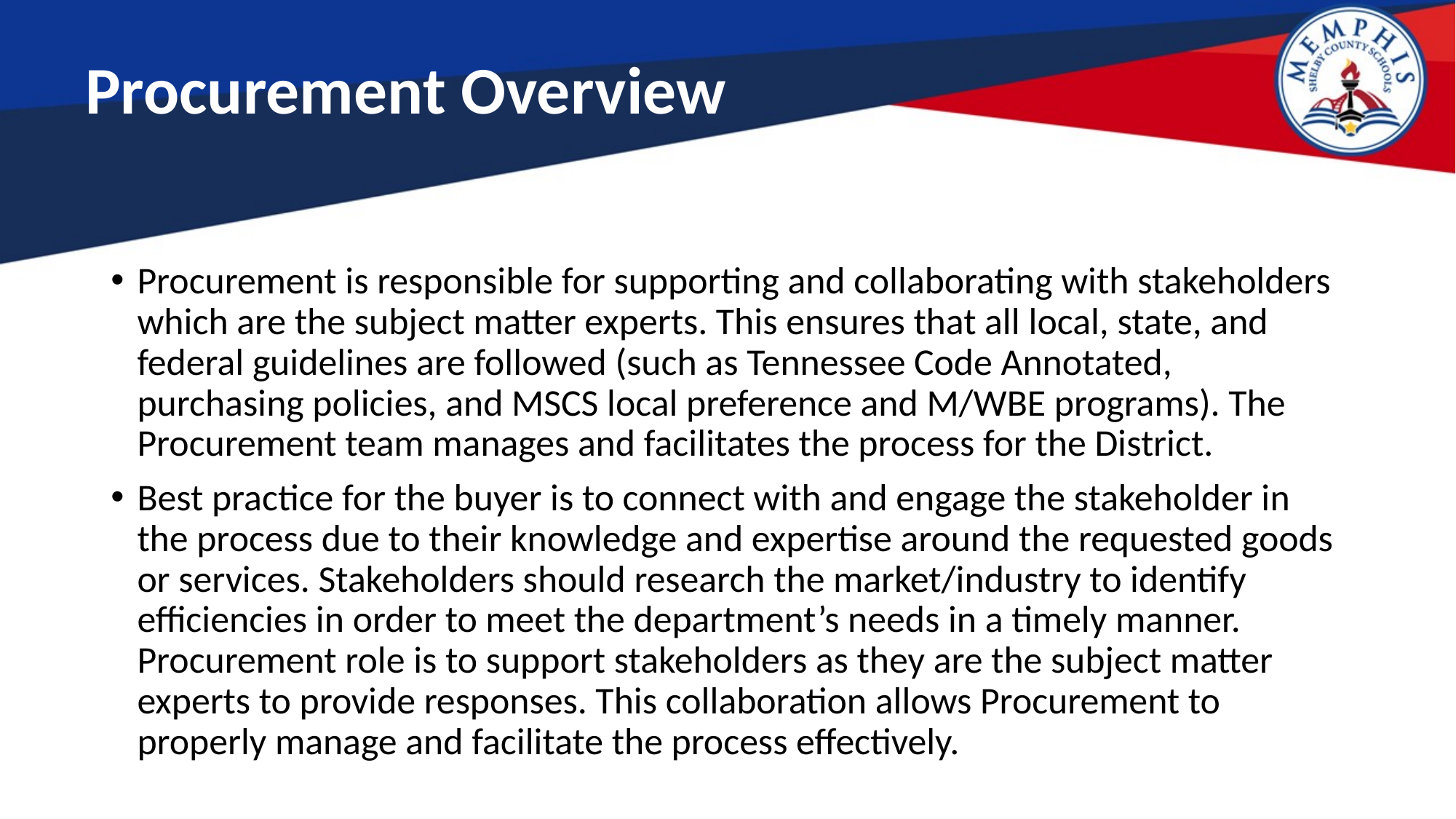

# Procurement Overview
Procurement is responsible for supporting and collaborating with stakeholders which are the subject matter experts. This ensures that all local, state, and federal guidelines are followed (such as Tennessee Code Annotated, purchasing policies, and MSCS local preference and M/WBE programs). The Procurement team manages and facilitates the process for the District.
Best practice for the buyer is to connect with and engage the stakeholder in the process due to their knowledge and expertise around the requested goods or services. Stakeholders should research the market/industry to identify efficiencies in order to meet the department’s needs in a timely manner. Procurement role is to support stakeholders as they are the subject matter experts to provide responses. This collaboration allows Procurement to properly manage and facilitate the process effectively.